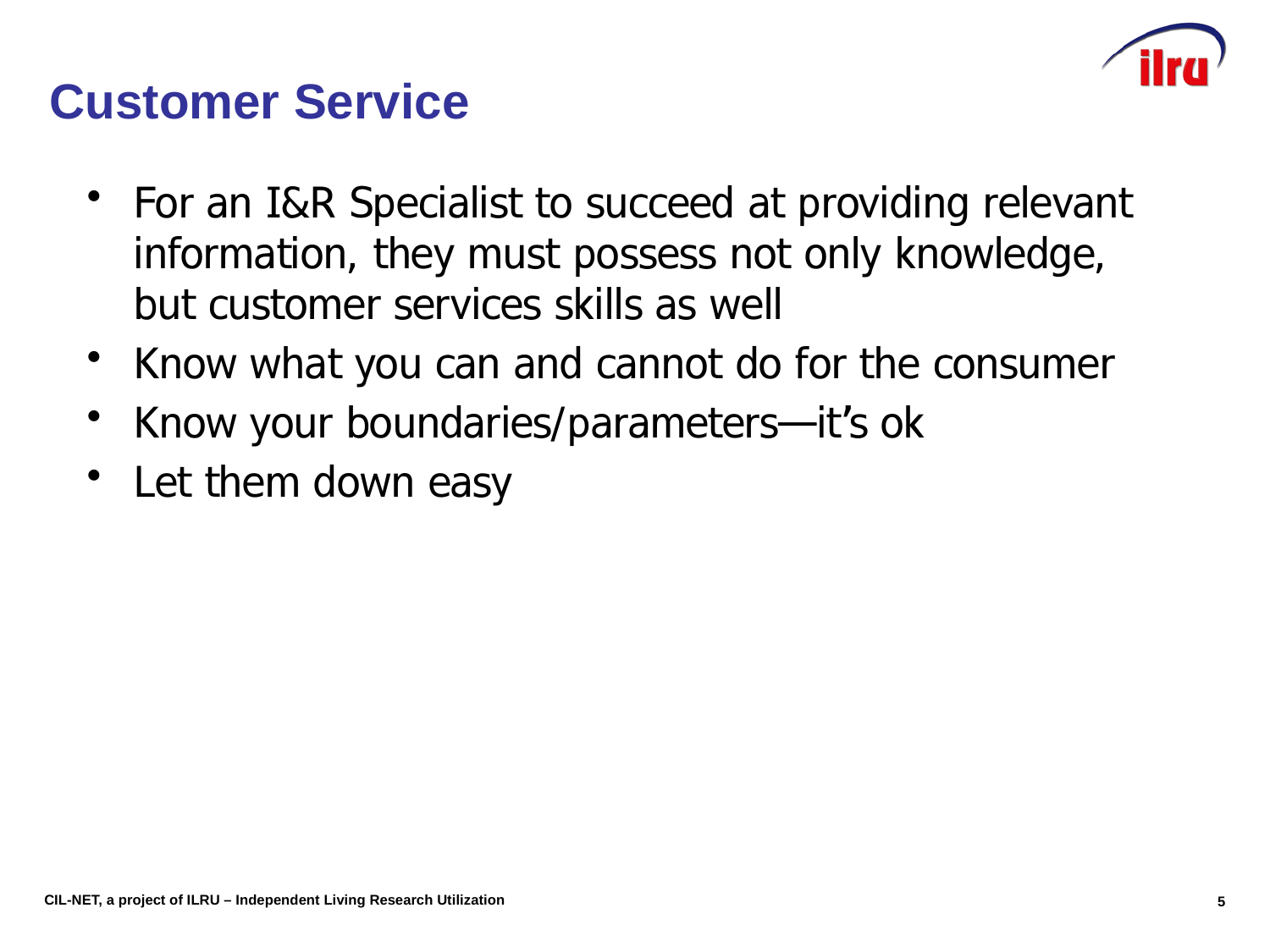

Slide 5 Customer Service
For an I&R Specialist to succeed at providing relevant information, they must possess not only knowledge, but customer services skills as well
Know what you can and cannot do for the consumer
Know your boundaries/parameters—it’s ok
Let them down easy
5